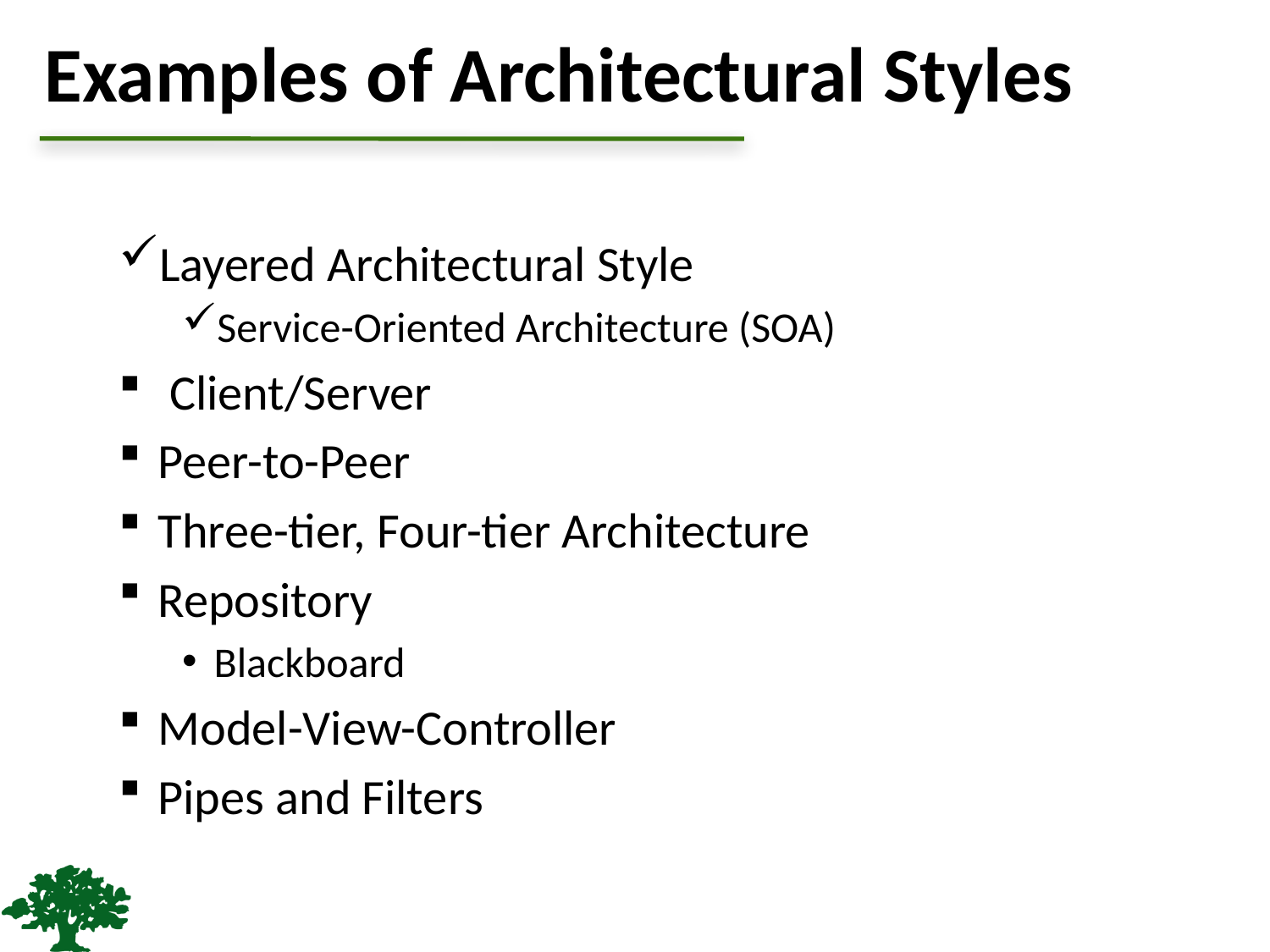

# Examples of Architectural Styles

Layered Architectural Style
Service-Oriented Architecture (SOA)
 Client/Server
Peer-to-Peer
Three-tier, Four-tier Architecture
Repository
Blackboard
Model-View-Controller
Pipes and Filters